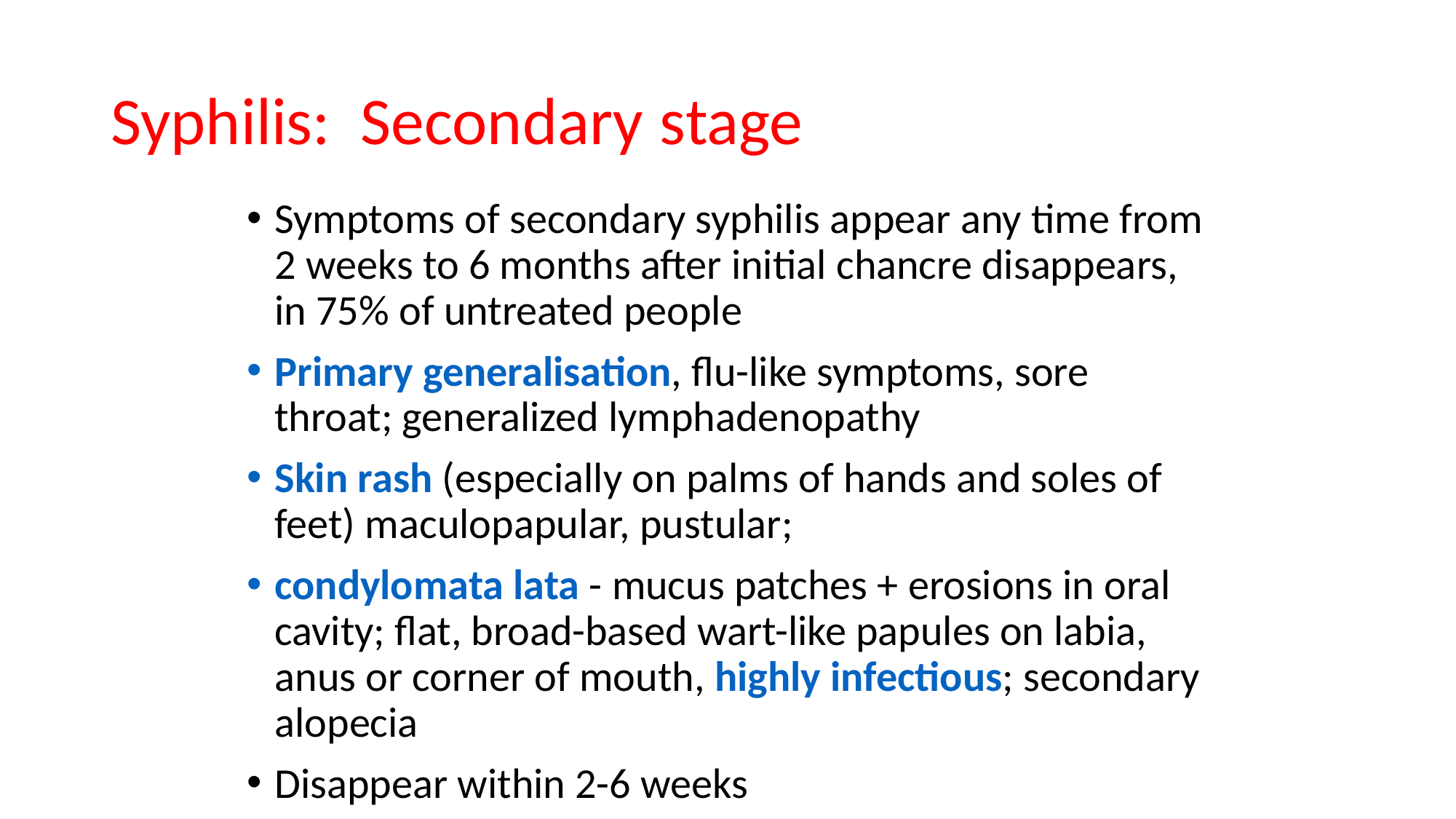

# Syphilis:  Secondary stage
Symptoms of secondary syphilis appear any time from 2 weeks to 6 months after initial chancre disappears, in 75% of untreated people
Primary generalisation, flu-like symptoms, sore throat; generalized lymphadenopathy
Skin rash (especially on palms of hands and soles of feet) maculopapular, pustular;
condylomata lata - mucus patches + erosions in oral cavity; flat, broad-based wart-like papules on labia, anus or corner of mouth, highly infectious; secondary alopecia
Disappear within 2-6 weeks